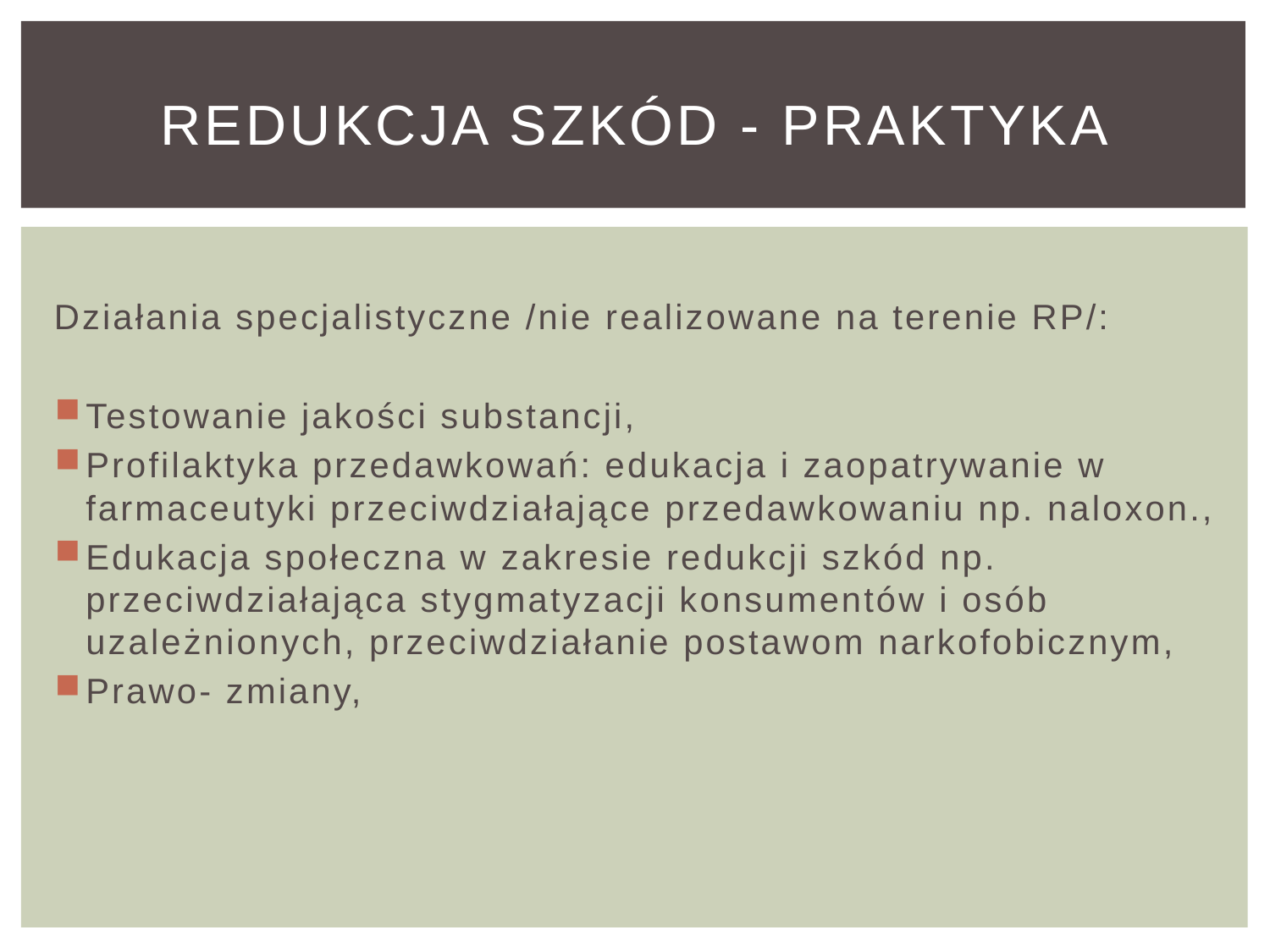

# Redukcja szkód - praktyka

Działania specjalistyczne /nie realizowane na terenie RP/:

Testowanie jakości substancji,
Profilaktyka przedawkowań: edukacja i zaopatrywanie w farmaceutyki przeciwdziałające przedawkowaniu np. naloxon.,
Edukacja społeczna w zakresie redukcji szkód np.  przeciwdziałająca stygmatyzacji konsumentów i osób uzależnionych, przeciwdziałanie postawom narkofobicznym,
Prawo- zmiany,